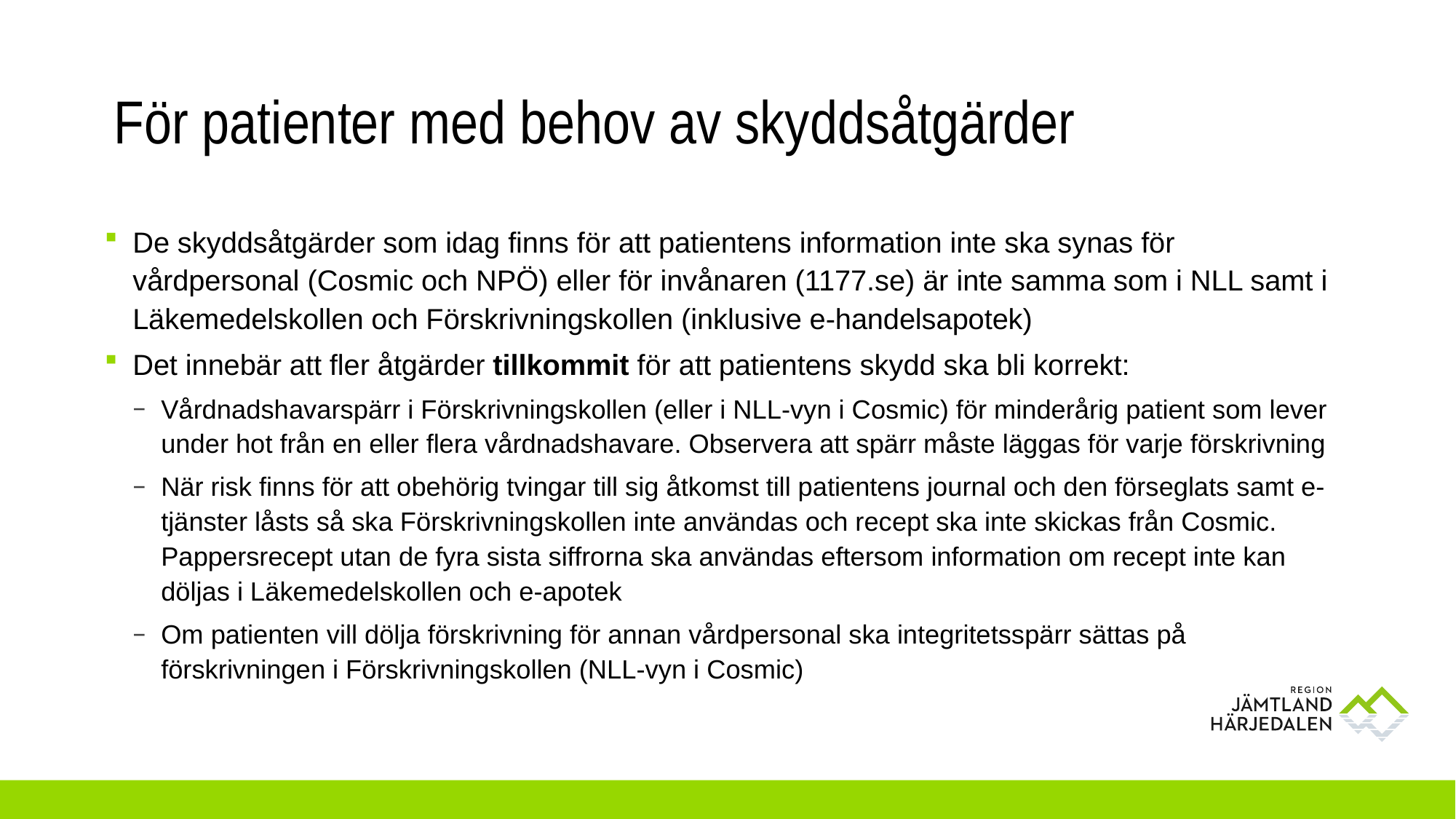

# För patienter med behov av skyddsåtgärder
De skyddsåtgärder som idag finns för att patientens information inte ska synas för vårdpersonal (Cosmic och NPÖ) eller för invånaren (1177.se) är inte samma som i NLL samt i Läkemedelskollen och Förskrivningskollen (inklusive e-handelsapotek)
Det innebär att fler åtgärder tillkommit för att patientens skydd ska bli korrekt:
Vårdnadshavarspärr i Förskrivningskollen (eller i NLL-vyn i Cosmic) för minderårig patient som lever under hot från en eller flera vårdnadshavare. Observera att spärr måste läggas för varje förskrivning
När risk finns för att obehörig tvingar till sig åtkomst till patientens journal och den förseglats samt e-tjänster låsts så ska Förskrivningskollen inte användas och recept ska inte skickas från Cosmic. Pappersrecept utan de fyra sista siffrorna ska användas eftersom information om recept inte kan döljas i Läkemedelskollen och e-apotek
Om patienten vill dölja förskrivning för annan vårdpersonal ska integritetsspärr sättas på förskrivningen i Förskrivningskollen (NLL-vyn i Cosmic)